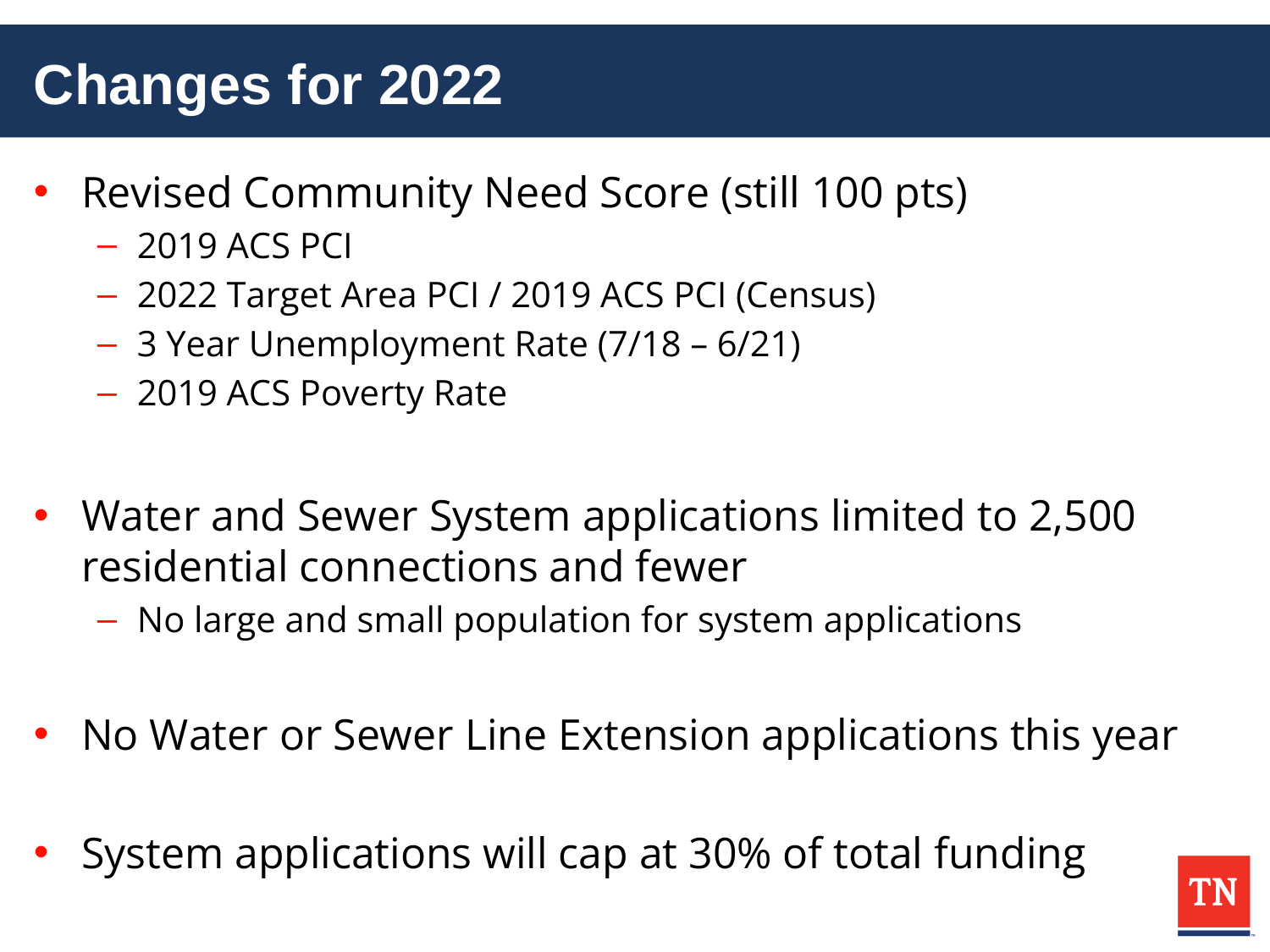

# Changes for 2022
Revised Community Need Score (still 100 pts)
2019 ACS PCI
2022 Target Area PCI / 2019 ACS PCI (Census)
3 Year Unemployment Rate (7/18 – 6/21)
2019 ACS Poverty Rate

Water and Sewer System applications limited to 2,500 residential connections and fewer
No large and small population for system applications

No Water or Sewer Line Extension applications this year

System applications will cap at 30% of total funding